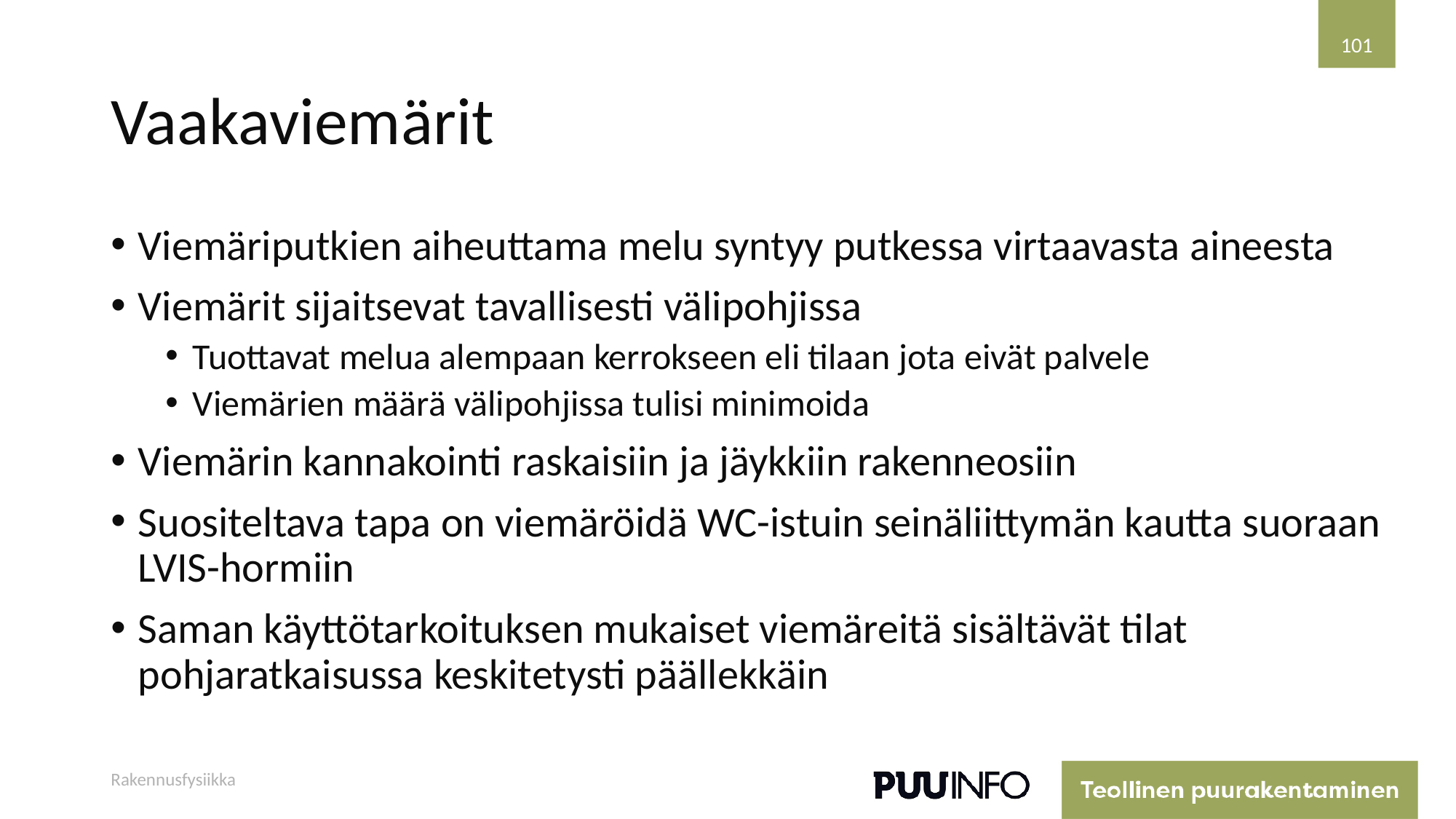

101
# Vaakaviemärit
Viemäriputkien aiheuttama melu syntyy putkessa virtaavasta aineesta
Viemärit sijaitsevat tavallisesti välipohjissa
Tuottavat melua alempaan kerrokseen eli tilaan jota eivät palvele
Viemärien määrä välipohjissa tulisi minimoida
Viemärin kannakointi raskaisiin ja jäykkiin rakenneosiin
Suositeltava tapa on viemäröidä WC-istuin seinäliittymän kautta suoraan LVIS-hormiin
Saman käyttötarkoituksen mukaiset viemäreitä sisältävät tilat pohjaratkaisussa keskitetysti päällekkäin
Rakennusfysiikka